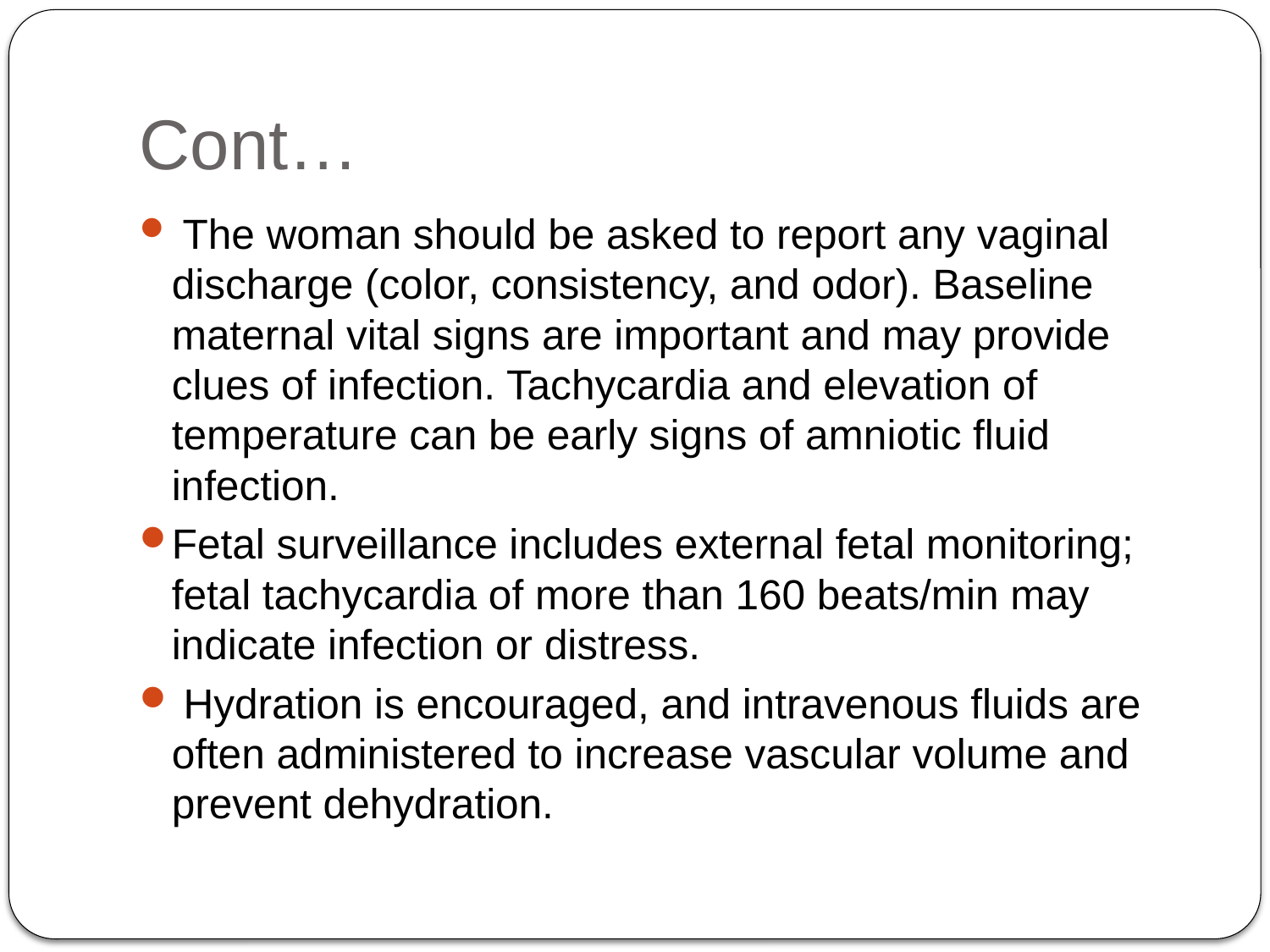

# Cont…
 The woman should be asked to report any vaginal discharge (color, consistency, and odor). Baseline maternal vital signs are important and may provide clues of infection. Tachycardia and elevation of temperature can be early signs of amniotic fluid infection.
Fetal surveillance includes external fetal monitoring; fetal tachycardia of more than 160 beats/min may indicate infection or distress.
 Hydration is encouraged, and intravenous fluids are often administered to increase vascular volume and prevent dehydration.